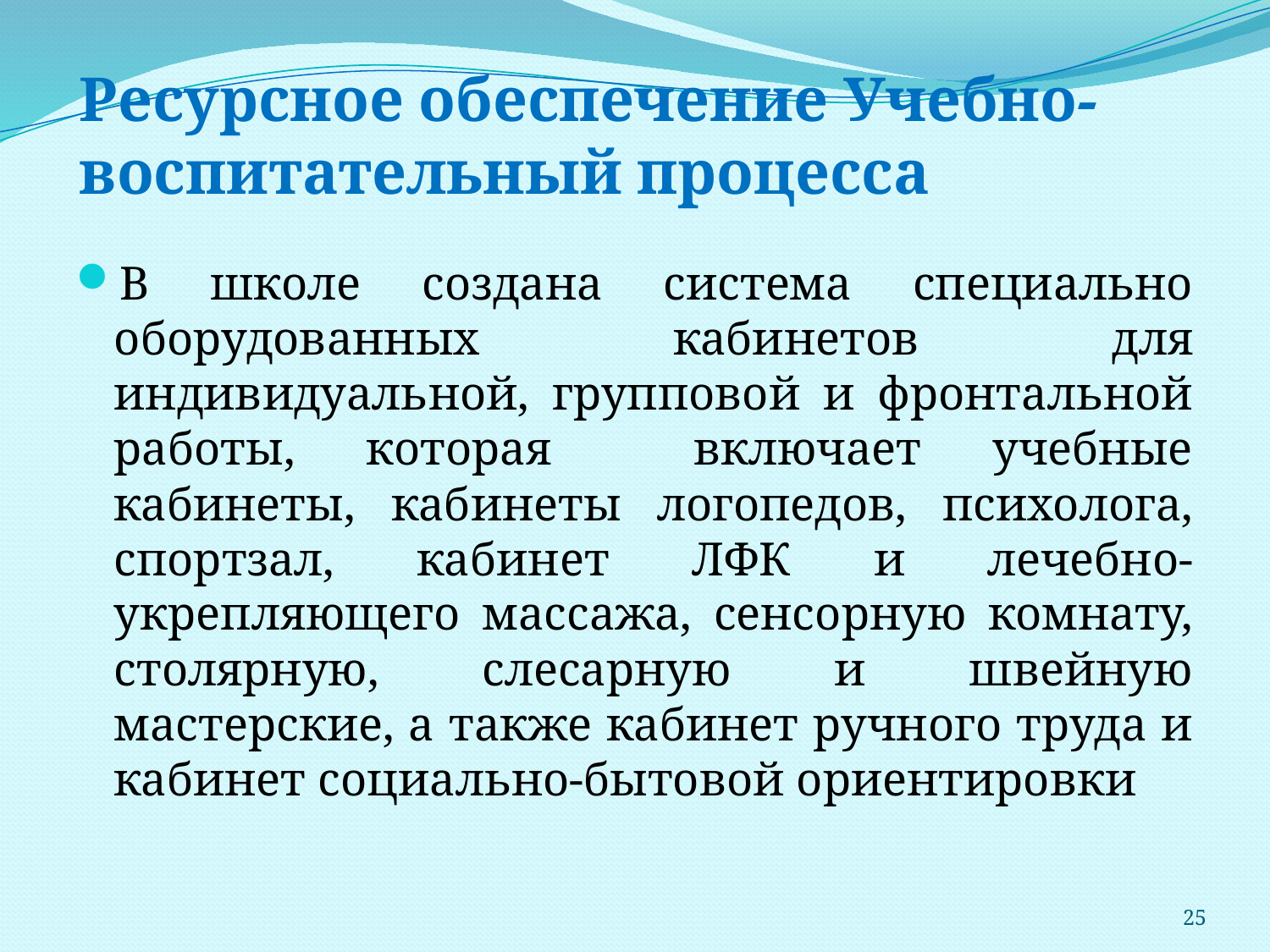

# Ресурсное обеспечение Учебно-воспитательный процесса
В школе создана система специально оборудованных кабинетов для индивидуальной, групповой и фронтальной работы, которая  включает учебные кабинеты, кабинеты логопедов, психолога, спортзал, кабинет ЛФК и лечебно-укрепляющего массажа, сенсорную комнату, столярную, слесарную и швейную мастерские, а также кабинет ручного труда и кабинет социально-бытовой ориентировки

25